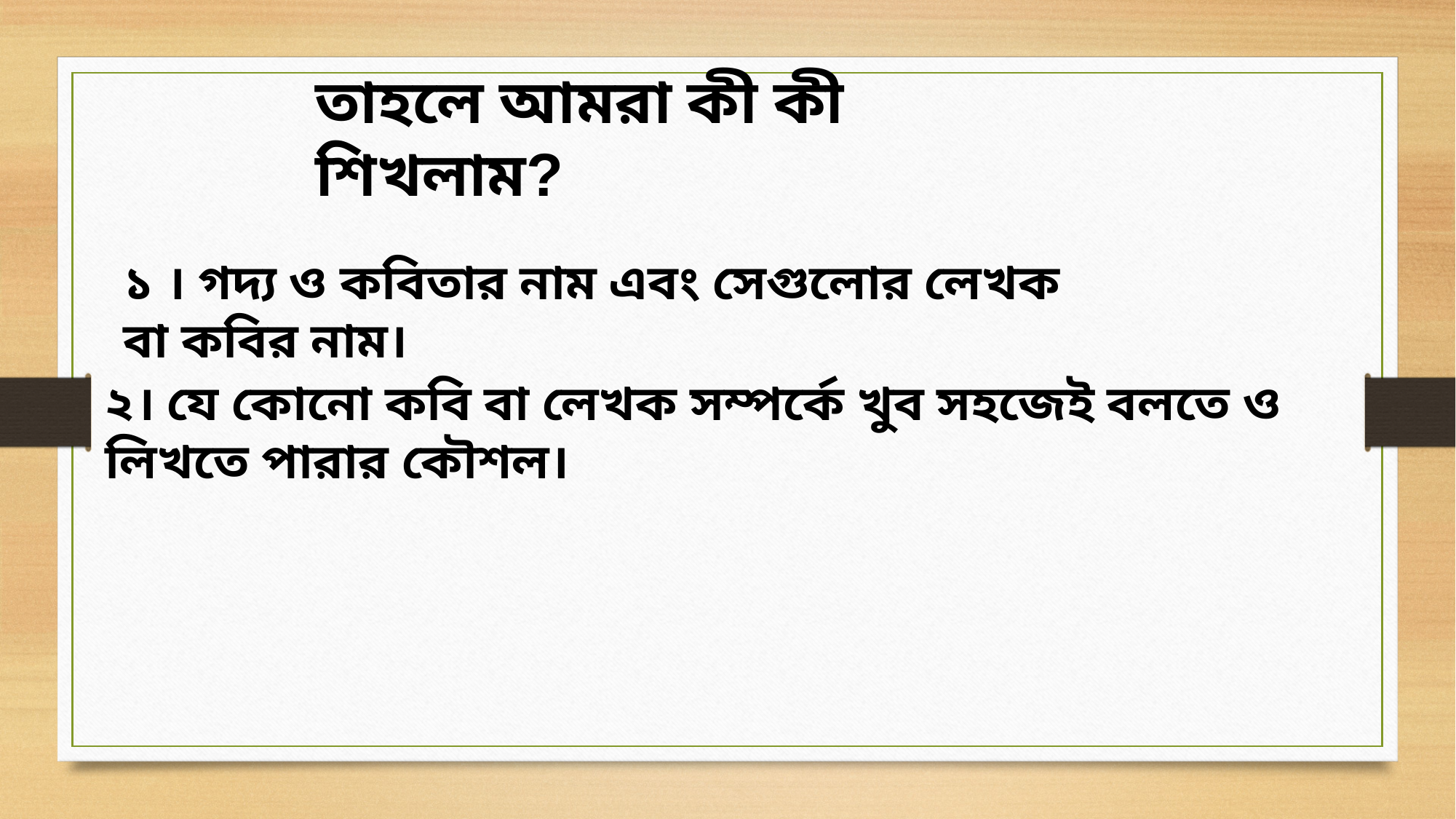

তাহলে আমরা কী কী শিখলাম?
১ । গদ্য ও কবিতার নাম এবং সেগুলোর লেখক বা কবির নাম।
২। যে কোনো কবি বা লেখক সম্পর্কে খুব সহজেই বলতে ও লিখতে পারার কৌশল।